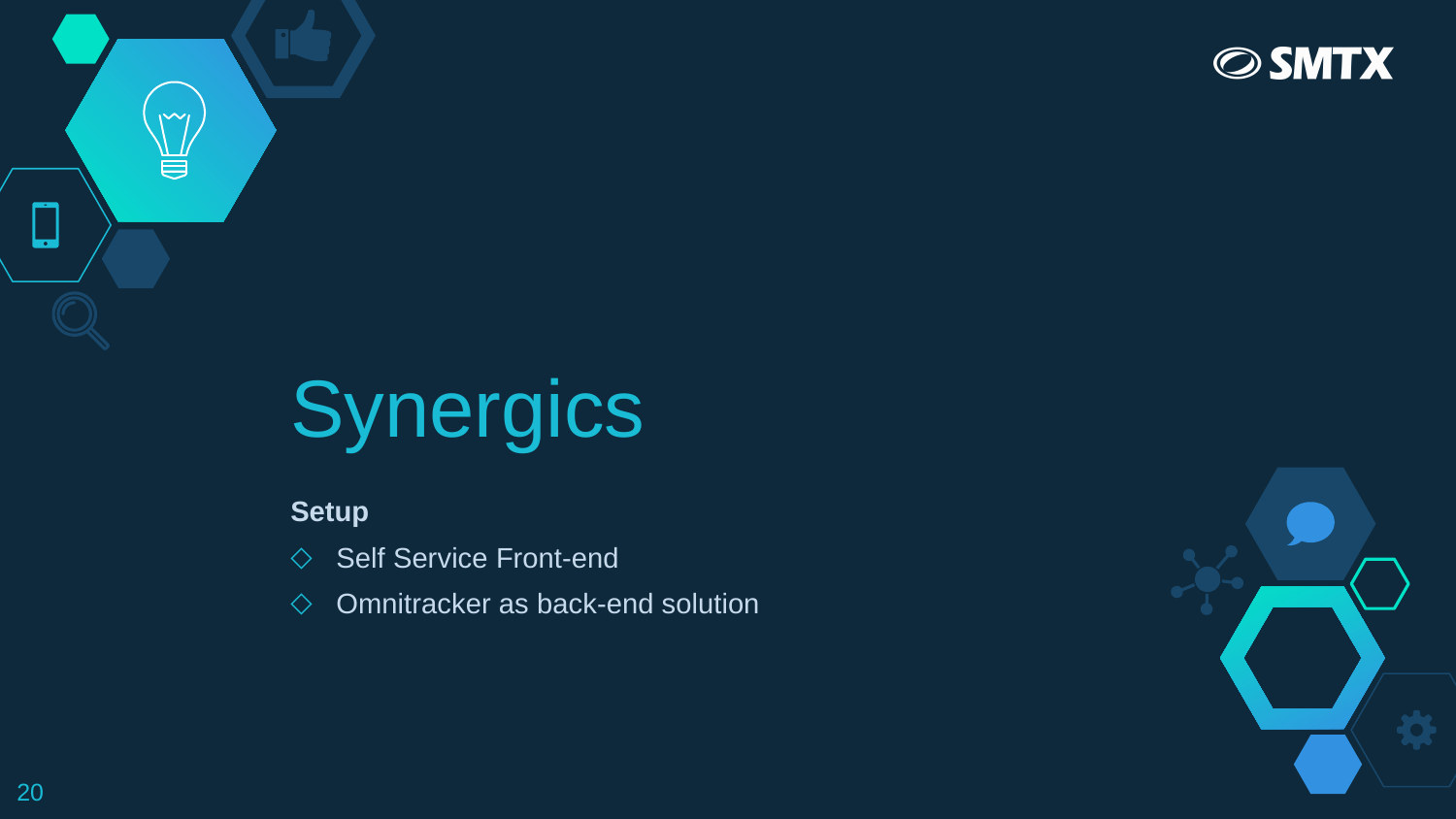

# Synergics
Setup
Self Service Front-end
Omnitracker as back-end solution

20